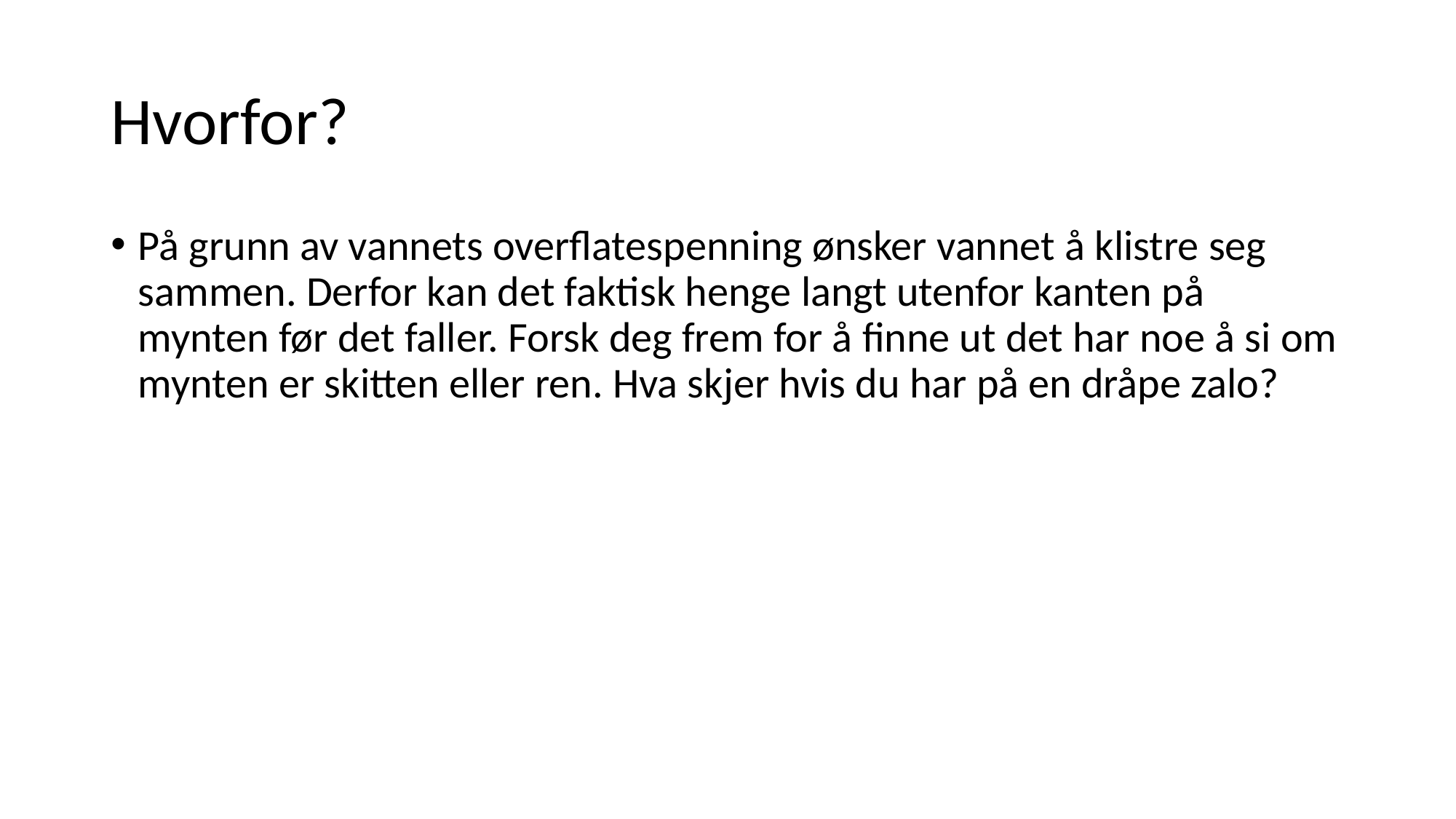

# Hvorfor?
På grunn av vannets overflatespenning ønsker vannet å klistre seg sammen. Derfor kan det faktisk henge langt utenfor kanten på mynten før det faller. Forsk deg frem for å finne ut det har noe å si om mynten er skitten eller ren. Hva skjer hvis du har på en dråpe zalo?